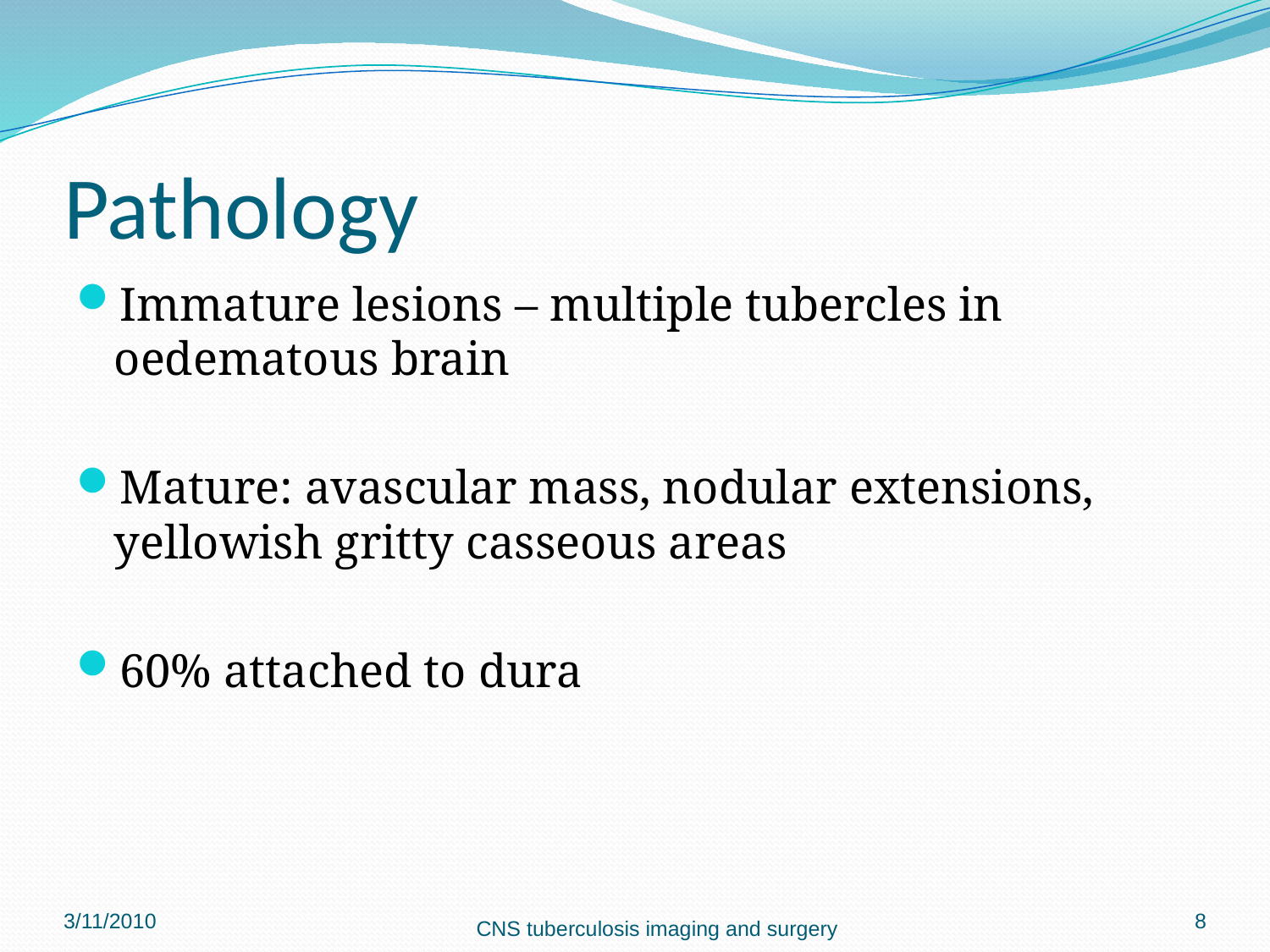

# Pathology
Immature lesions – multiple tubercles in oedematous brain

Mature: avascular mass, nodular extensions, yellowish gritty casseous areas

60% attached to dura

3/11/2010
8
CNS tuberculosis imaging and surgery